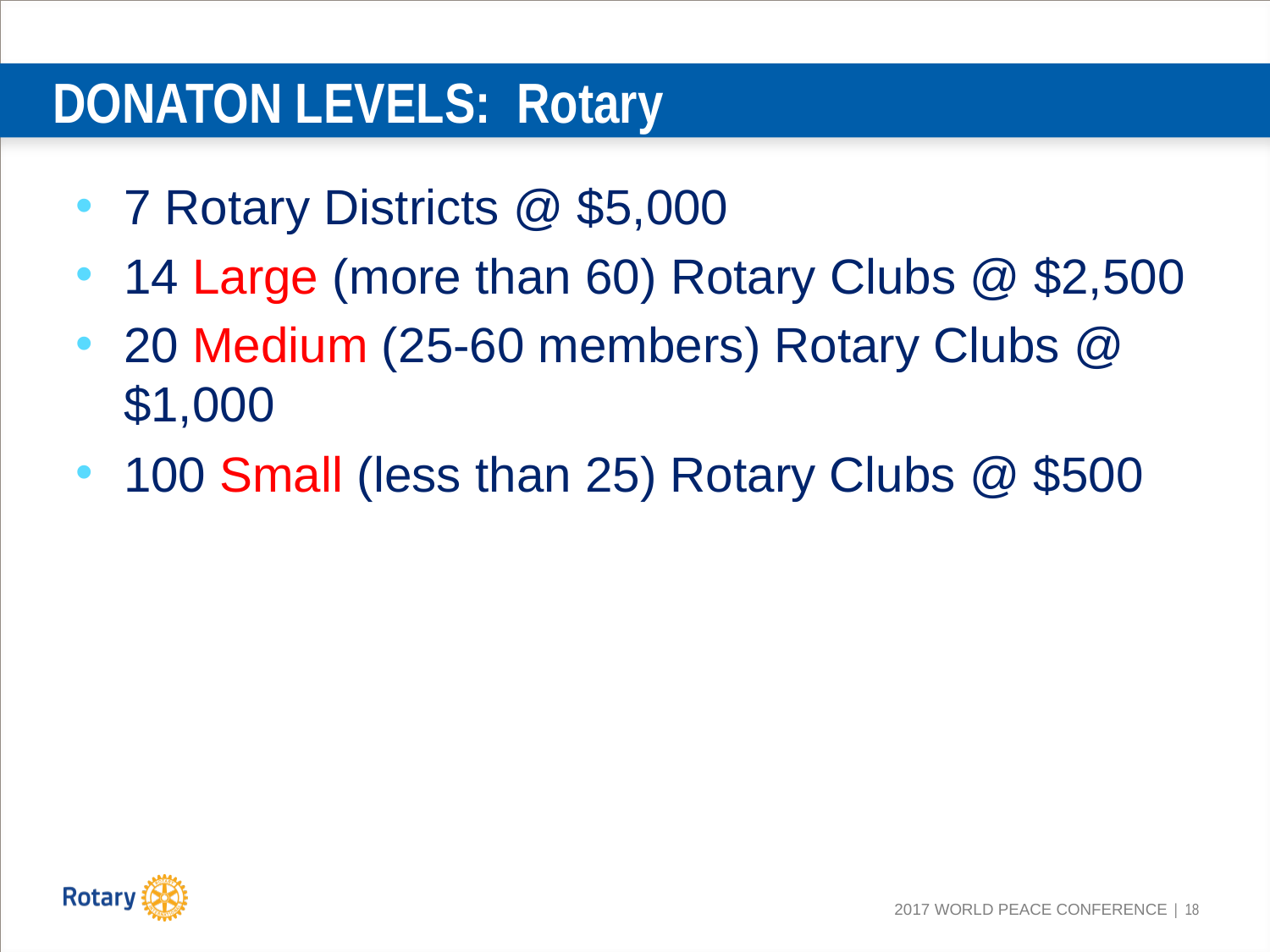

# DONATON LEVELS:  Rotary
7 Rotary Districts @ $5,000
14 Large (more than 60) Rotary Clubs @ $2,500
20 Medium (25-60 members) Rotary Clubs @ $1,000
100 Small (less than 25) Rotary Clubs @ $500